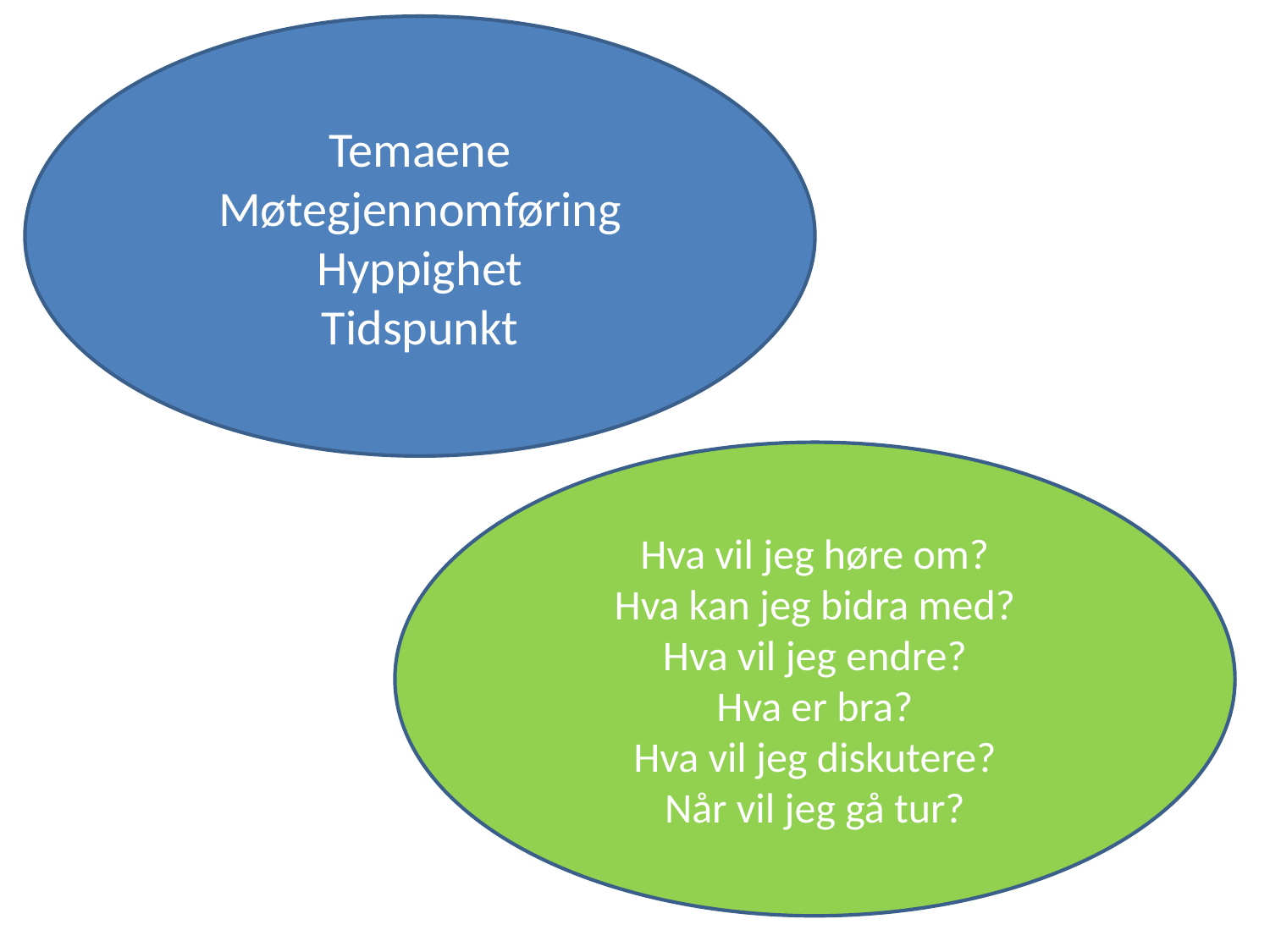

Temaene
Møtegjennomføring
Hyppighet
Tidspunkt
Hva vil jeg høre om?
Hva kan jeg bidra med?
Hva vil jeg endre?
Hva er bra?
Hva vil jeg diskutere?
Når vil jeg gå tur?